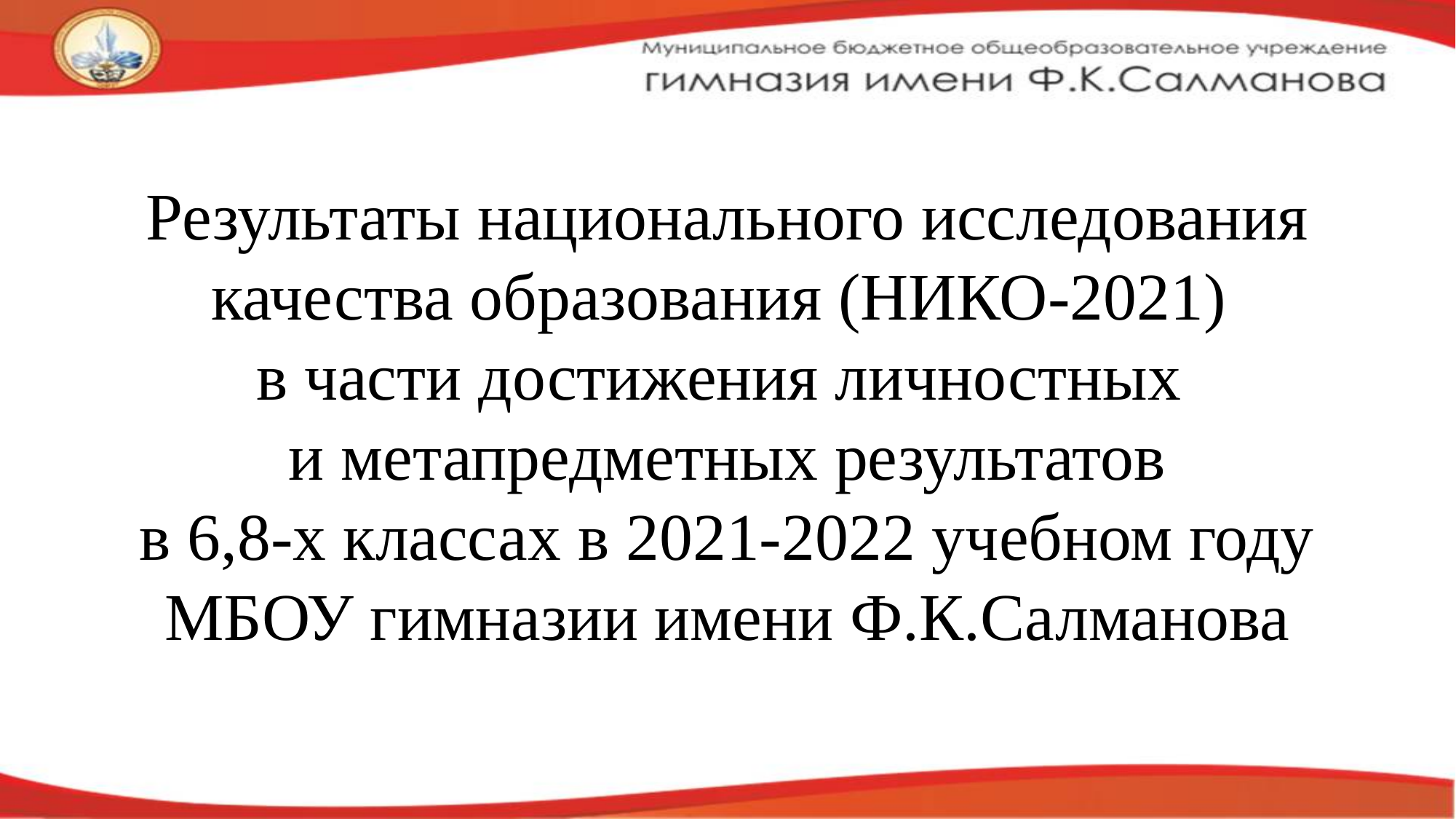

# Результаты национального исследования качества образования (НИКО-2021) в части достижения личностных и метапредметных результатов в 6,8-х классах в 2021-2022 учебном году МБОУ гимназии имени Ф.К.Салманова